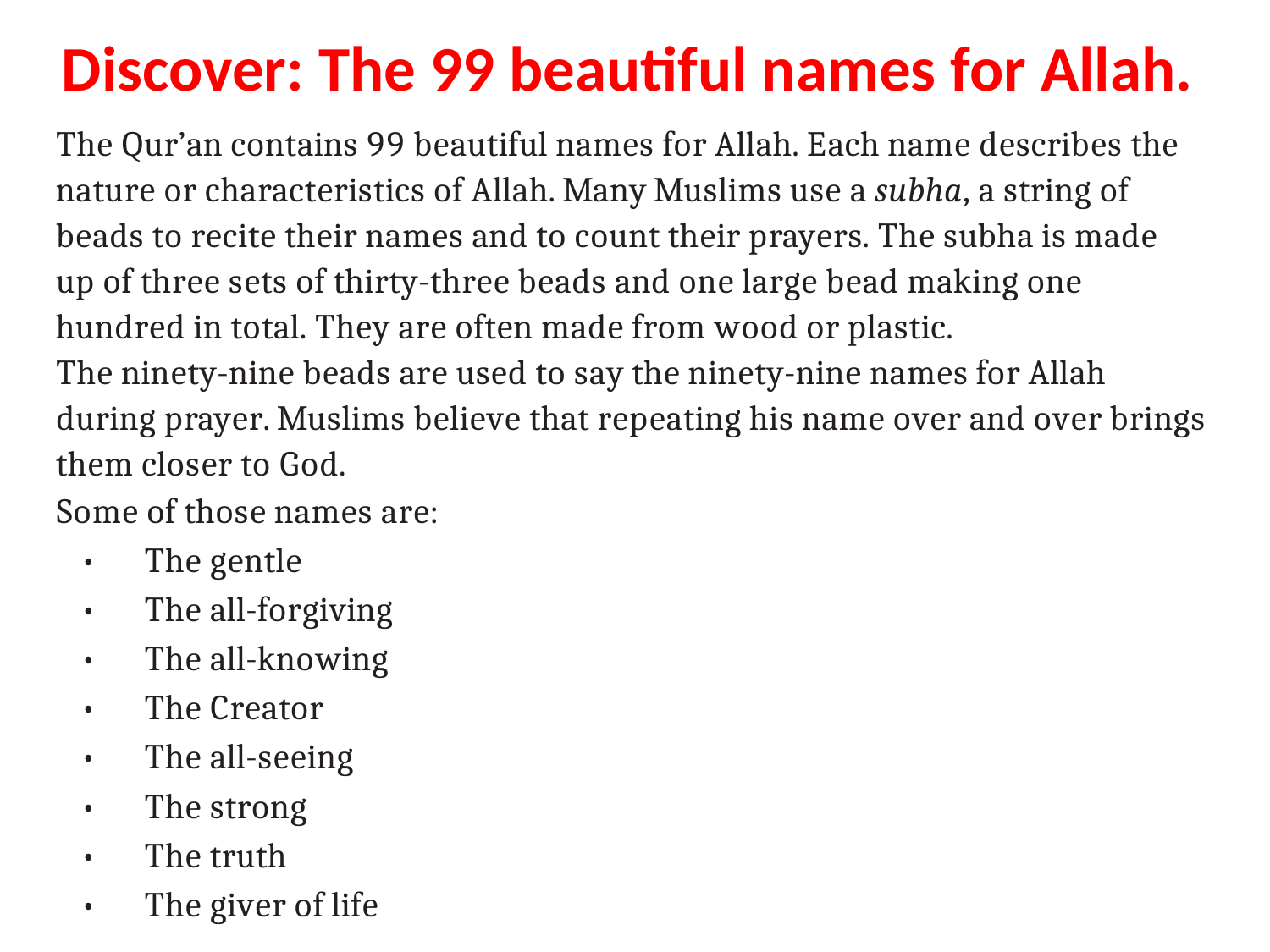

Discover: The 99 beautiful names for Allah.
The Qur’an contains 99 beautiful names for Allah. Each name describes the nature or characteristics of Allah. Many Muslims use a subha, a string of beads to recite their names and to count their prayers. The subha is made up of three sets of thirty-three beads and one large bead making one hundred in total. They are often made from wood or plastic.
The ninety-nine beads are used to say the ninety-nine names for Allah during prayer. Muslims believe that repeating his name over and over brings them closer to God.
Some of those names are:
•	The gentle
•	The all-forgiving
•	The all-knowing
•	The Creator
•	The all-seeing
•	The strong
•	The truth
•	The giver of life